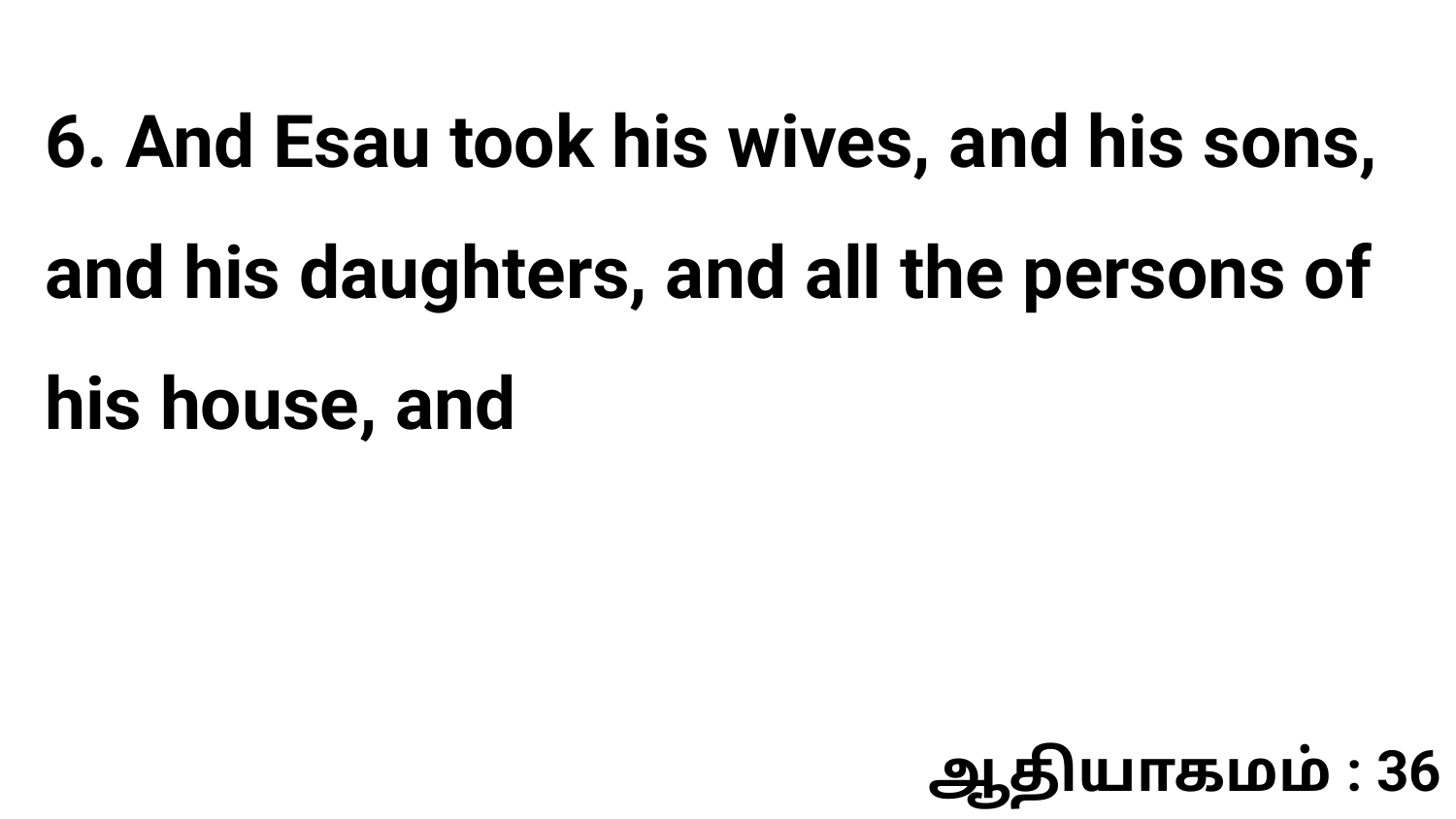

6. And Esau took his wives, and his sons, and his daughters, and all the persons of his house, and
ஆதியாகமம் : 36